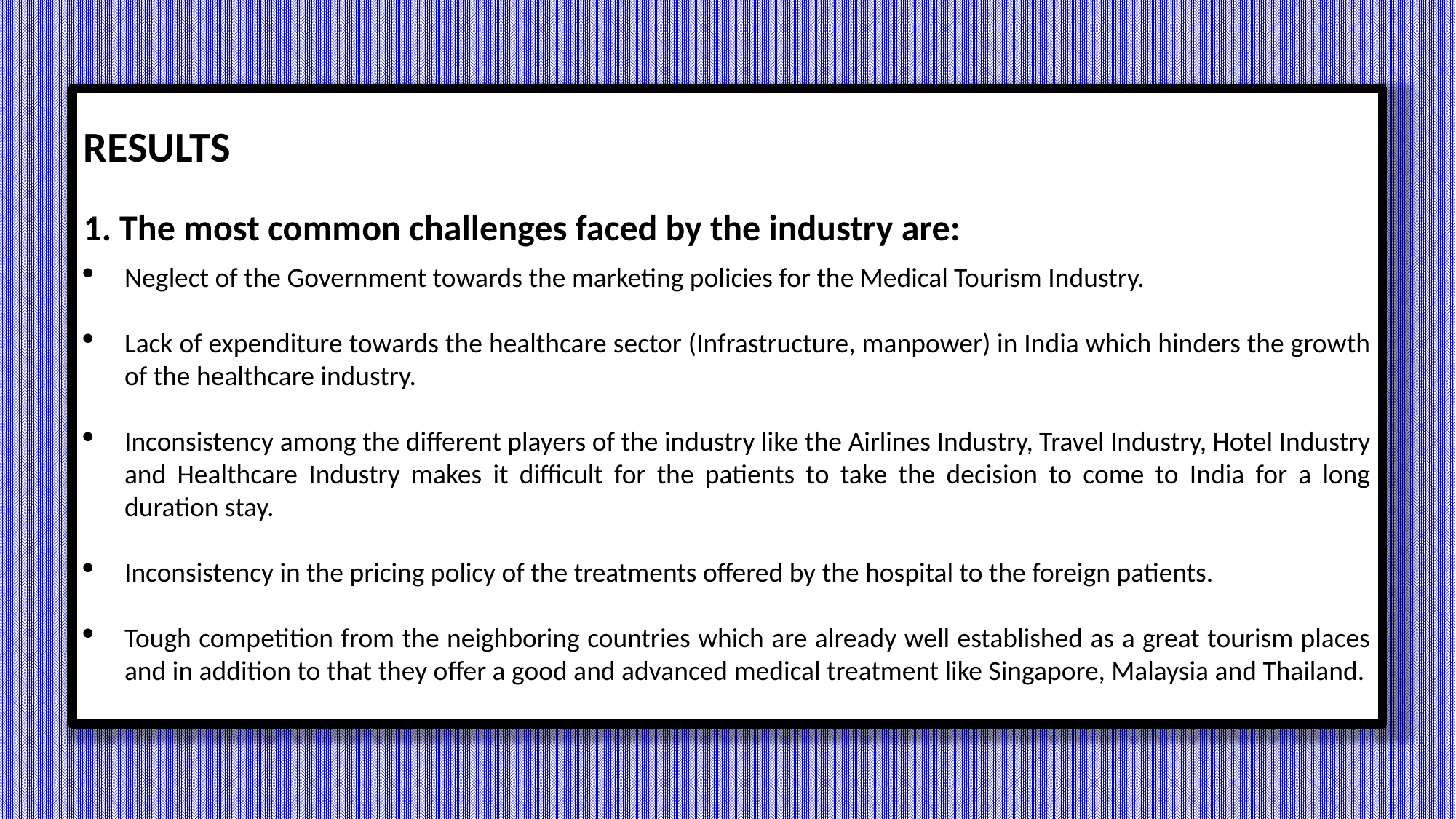

RESULTS
1. The most common challenges faced by the industry are:
Neglect of the Government towards the marketing policies for the Medical Tourism Industry.

Lack of expenditure towards the healthcare sector (Infrastructure, manpower) in India which hinders the growth of the healthcare industry.

Inconsistency among the different players of the industry like the Airlines Industry, Travel Industry, Hotel Industry and Healthcare Industry makes it difficult for the patients to take the decision to come to India for a long duration stay.

Inconsistency in the pricing policy of the treatments offered by the hospital to the foreign patients.

Tough competition from the neighboring countries which are already well established as a great tourism places and in addition to that they offer a good and advanced medical treatment like Singapore, Malaysia and Thailand.